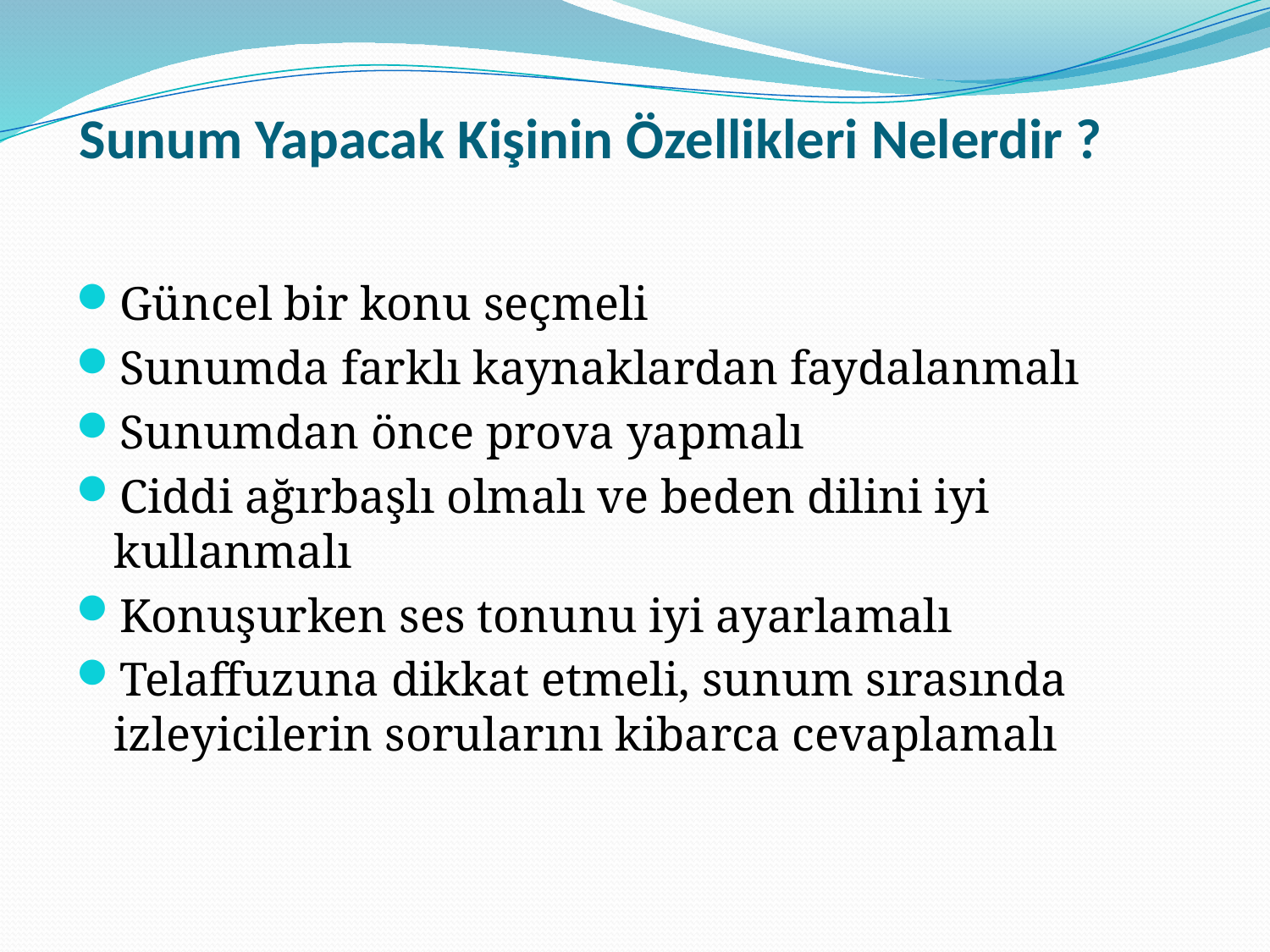

# Sunum Yapacak Kişinin Özellikleri Nelerdir ?
Güncel bir konu seçmeli
Sunumda farklı kaynaklardan faydalanmalı
Sunumdan önce prova yapmalı
Ciddi ağırbaşlı olmalı ve beden dilini iyi kullanmalı
Konuşurken ses tonunu iyi ayarlamalı
Telaffuzuna dikkat etmeli, sunum sırasında izleyicilerin sorularını kibarca cevaplamalı